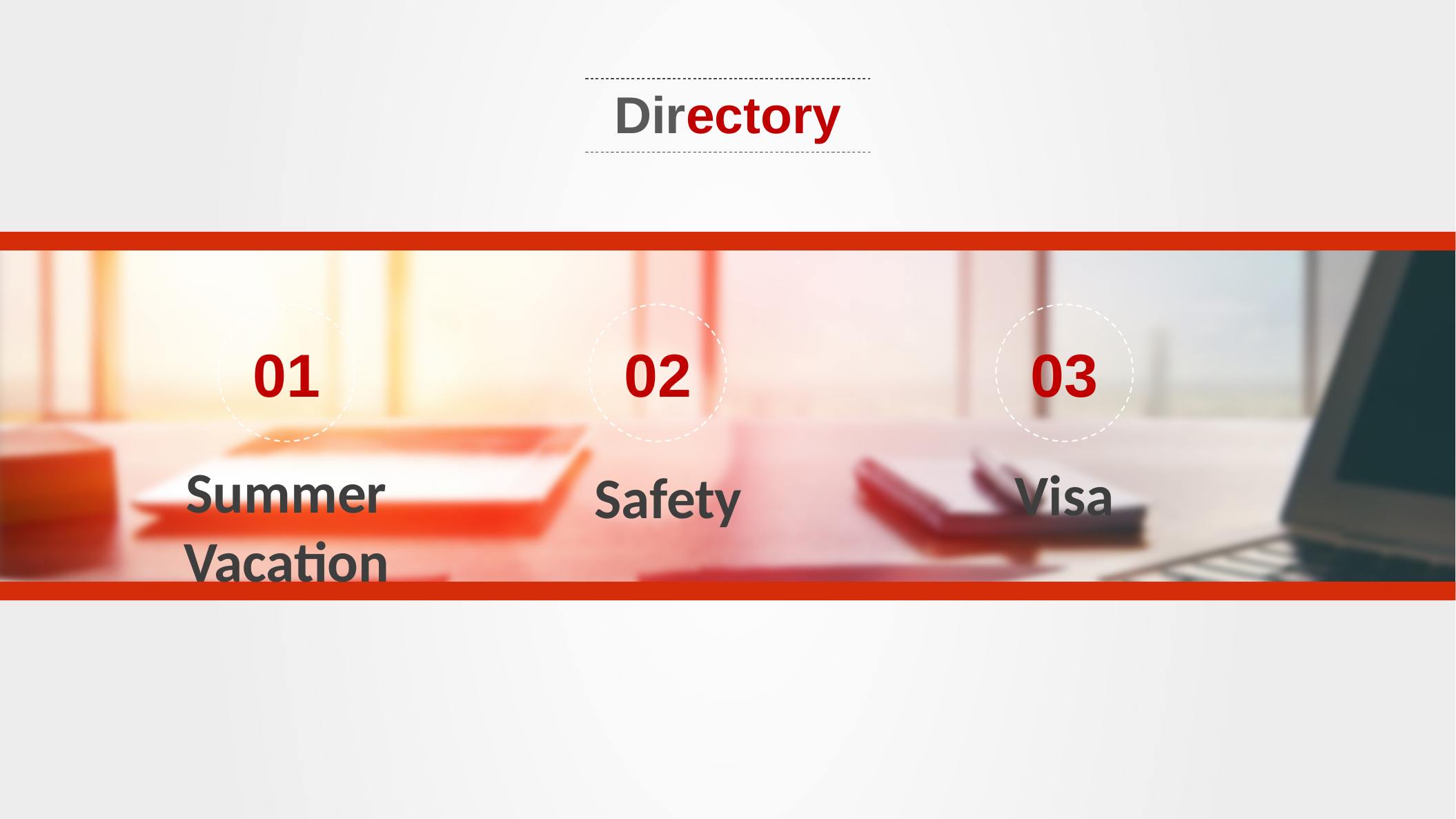

Directory

01
02
03
Summer Vacation

Visa
Safety